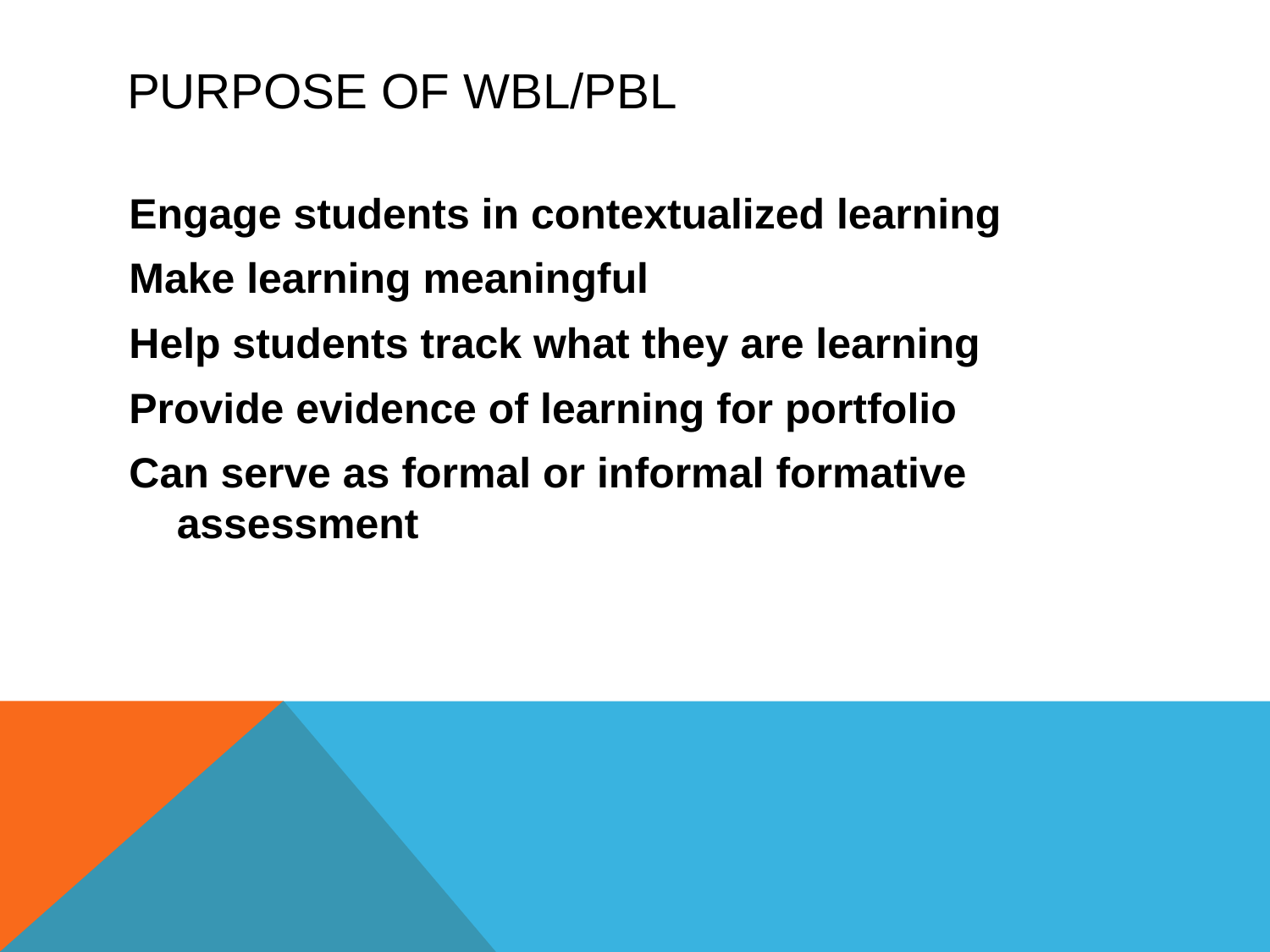

# Purpose of WBL/PBL
Engage students in contextualized learning
Make learning meaningful
Help students track what they are learning
Provide evidence of learning for portfolio
Can serve as formal or informal formative assessment